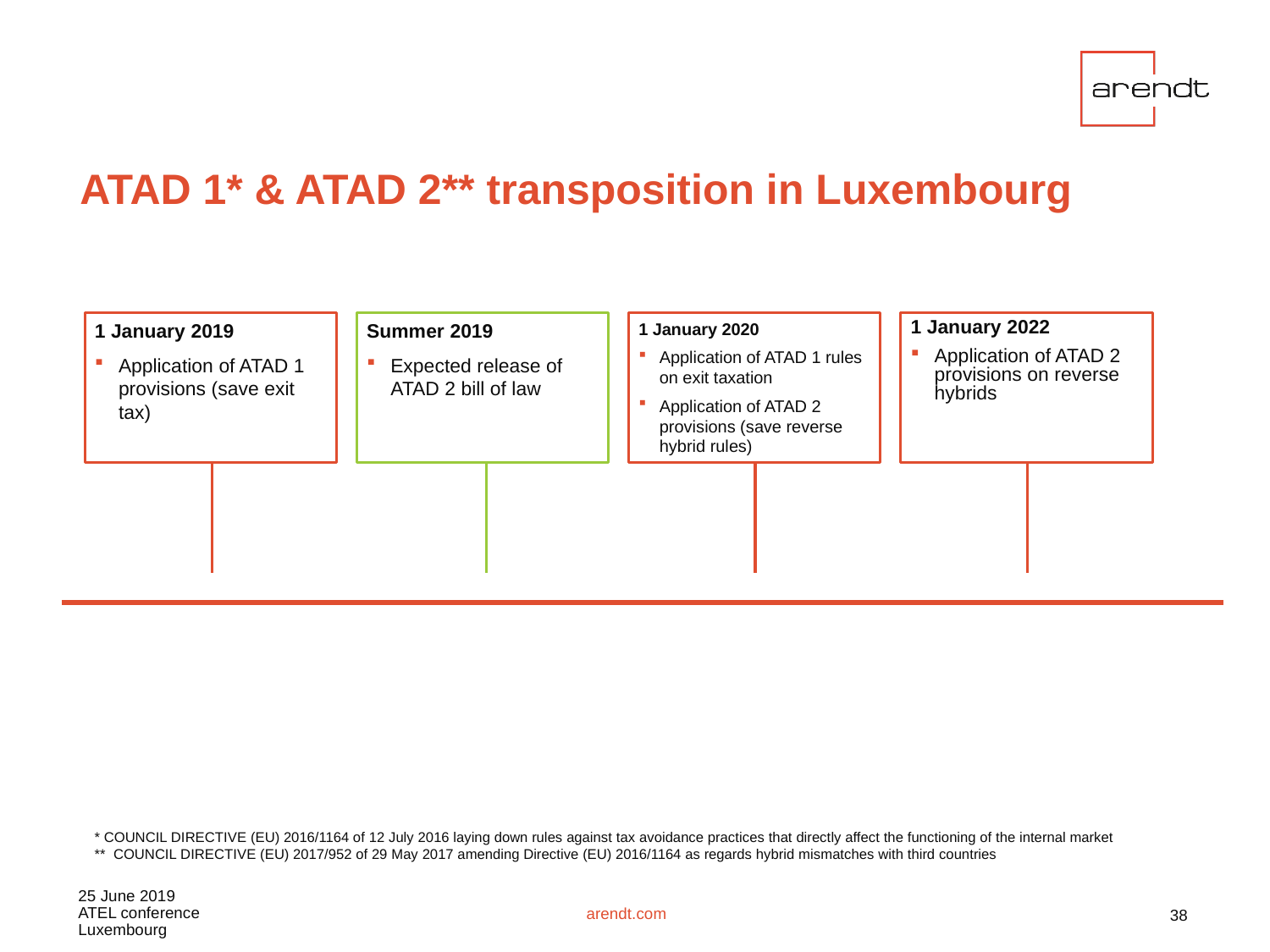

# ATAD 1* & ATAD 2** transposition in Luxembourg
1 January 2022
Application of ATAD 2 provisions on reverse hybrids
1 January 2019
Application of ATAD 1 provisions (save exit tax)
Summer 2019
Expected release of ATAD 2 bill of law
1 January 2020
Application of ATAD 1 rules on exit taxation
Application of ATAD 2 provisions (save reverse hybrid rules)
* COUNCIL DIRECTIVE (EU) 2016/1164 of 12 July 2016 laying down rules against tax avoidance practices that directly affect the functioning of the internal market
**  COUNCIL DIRECTIVE (EU) 2017/952 of 29 May 2017 amending Directive (EU) 2016/1164 as regards hybrid mismatches with third countries